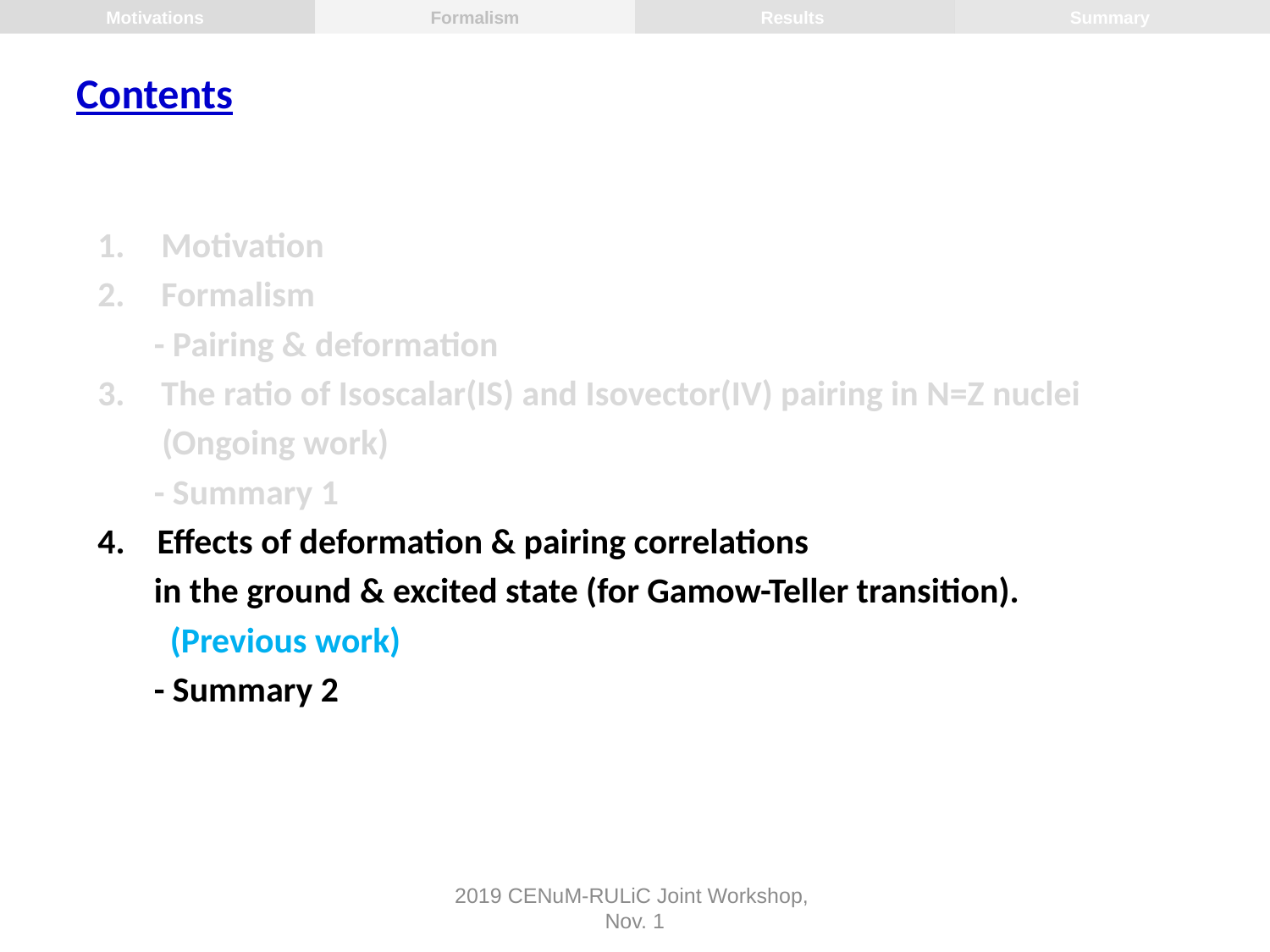

Motivations
Formalism
Results
Summary
# Contents
Motivation
Formalism
       - Pairing & deformation
The ratio of Isoscalar(IS) and Isovector(IV) pairing in N=Z nuclei
        (Ongoing work)
       - Summary 1
4.    Effects of deformation & pairing correlations
       in the ground & excited state (for Gamow-Teller transition).
         (Previous work)
       - Summary 2
2019 CENuM-RULiC Joint Workshop,  Nov. 1